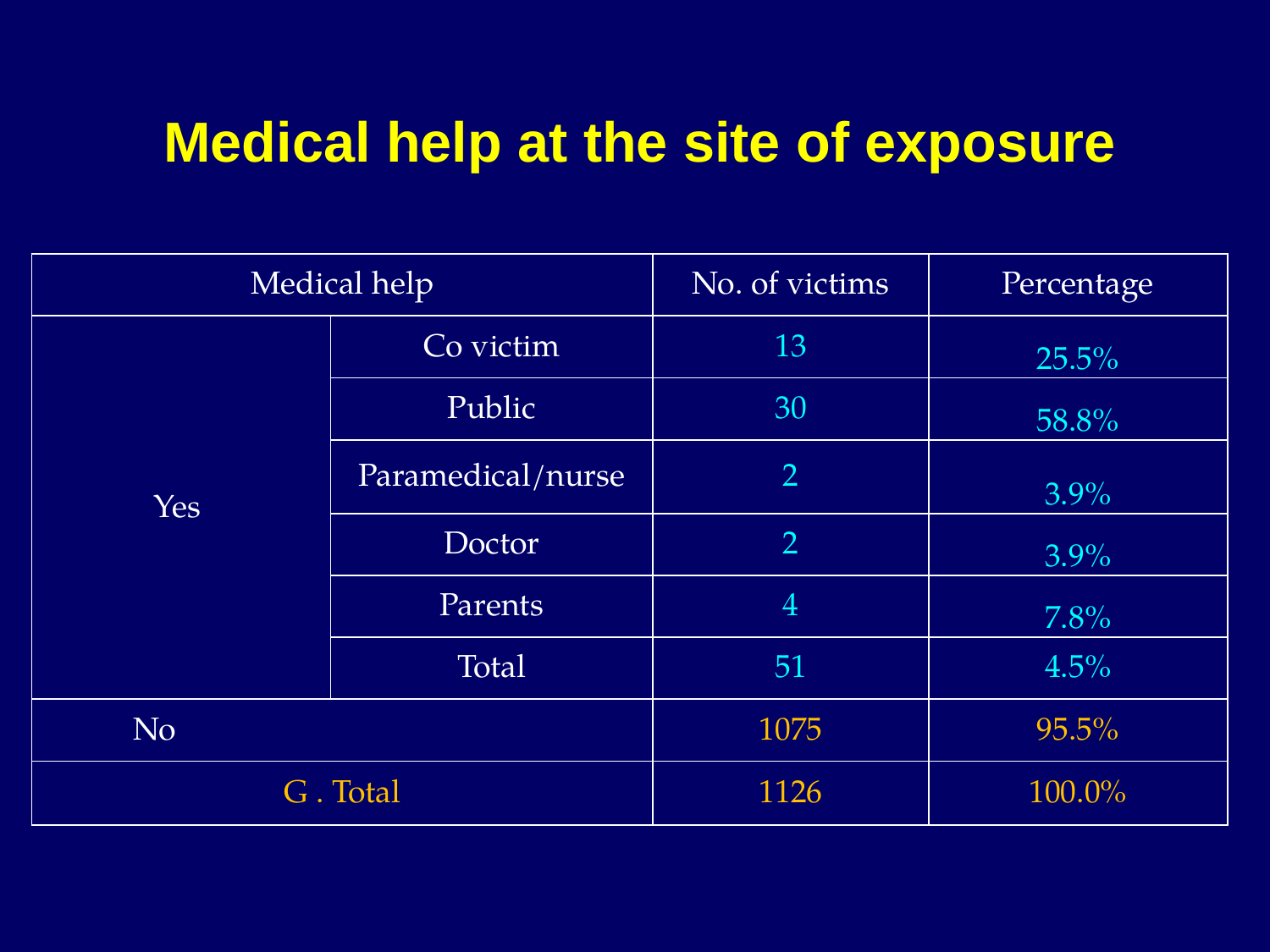

# Medical help at the site of exposure
| Medical help |  | No. of victims | Percentage |
| --- | --- | --- | --- |
| Yes | Co victim | 13 | 25.5% |
|  | Public | 30 | 58.8% |
|  | Paramedical/nurse | 2 | 3.9% |
|  | Doctor | 2 | 3.9% |
|  | Parents | 4 | 7.8% |
|  | Total | 51 | 4.5% |
| No |  | 1075 | 95.5% |
| G . Total |  | 1126 | 100.0% |